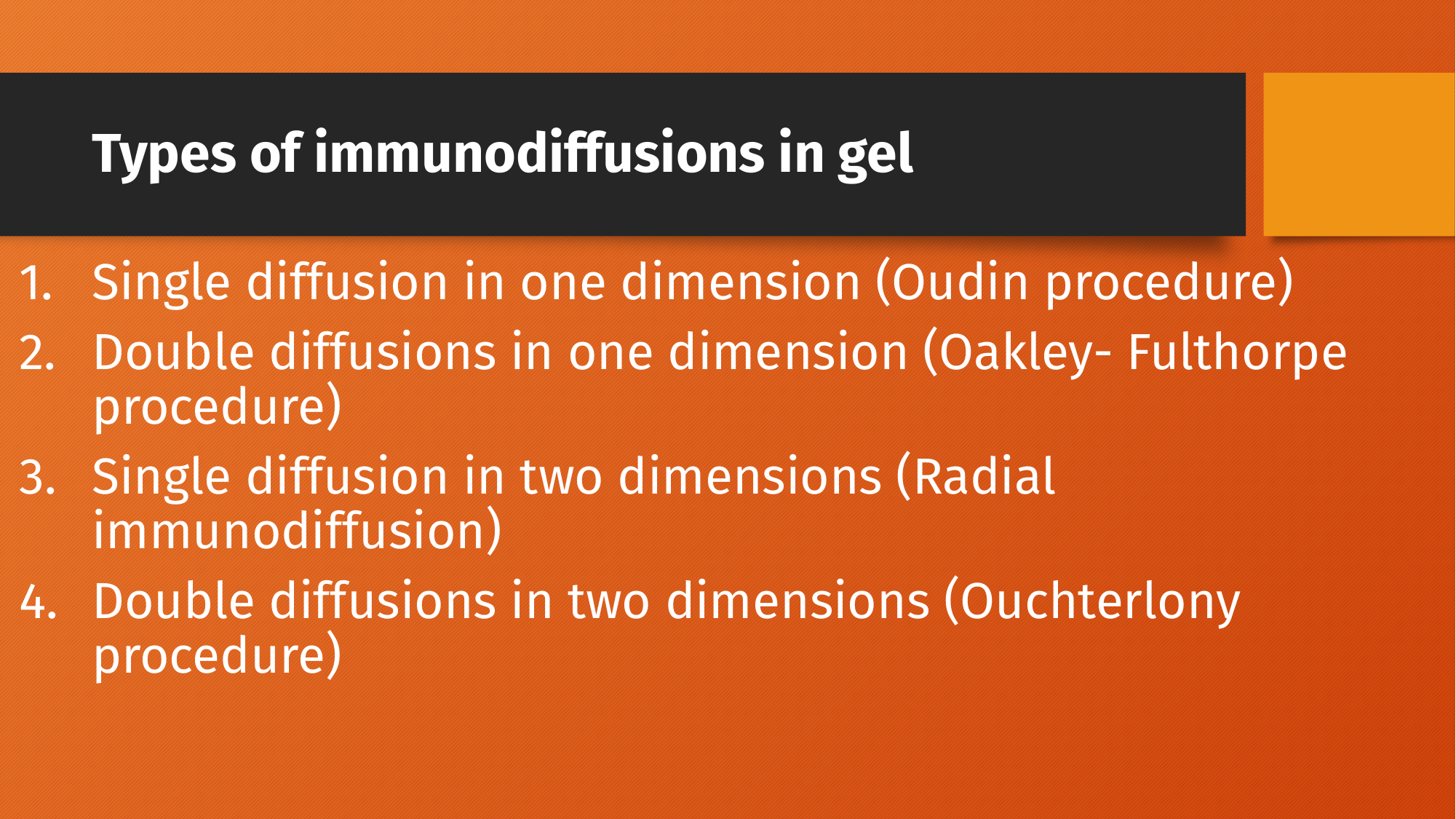

# Types of immunodiffusions in gel
Single diffusion in one dimension (Oudin procedure)
Double diffusions in one dimension (Oakley- Fulthorpe procedure)
Single diffusion in two dimensions (Radial immunodiffusion)
Double diffusions in two dimensions (Ouchterlony procedure)